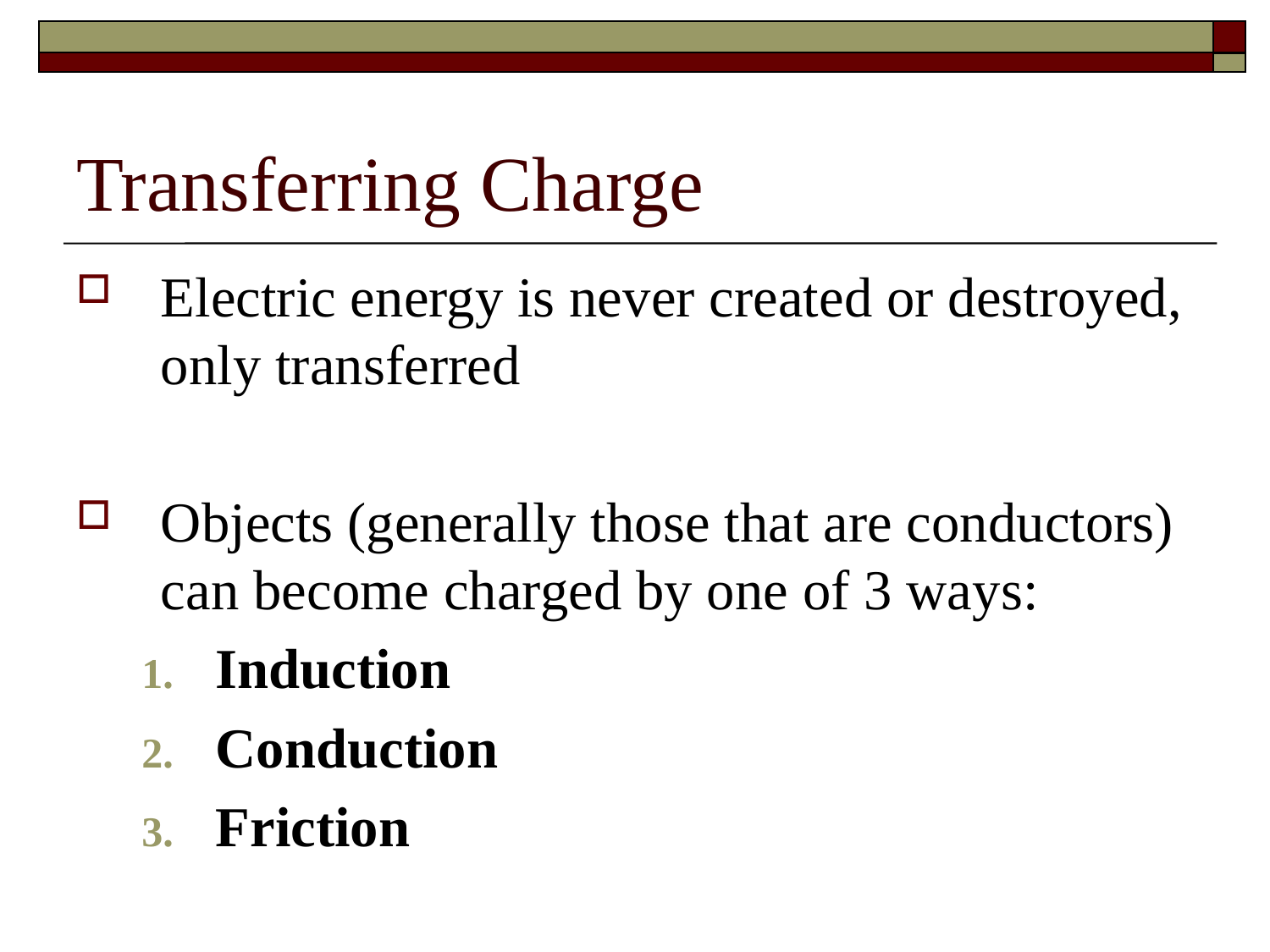

# Transferring Charge
Electric energy is never created or destroyed, only transferred

Objects (generally those that are conductors) can become charged by one of 3 ways:
Induction
Conduction
Friction